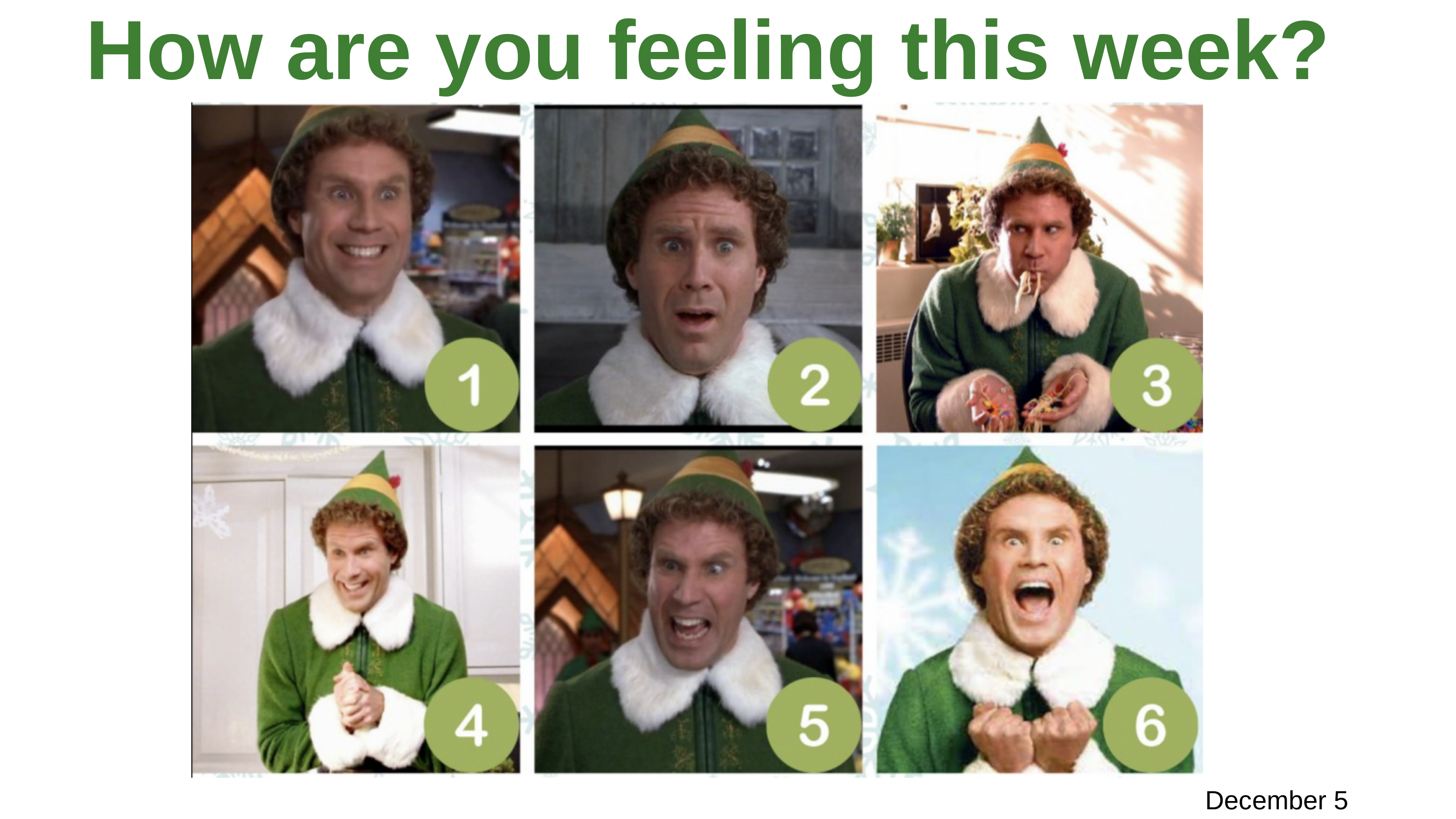

How are you feeling this week?

December 5